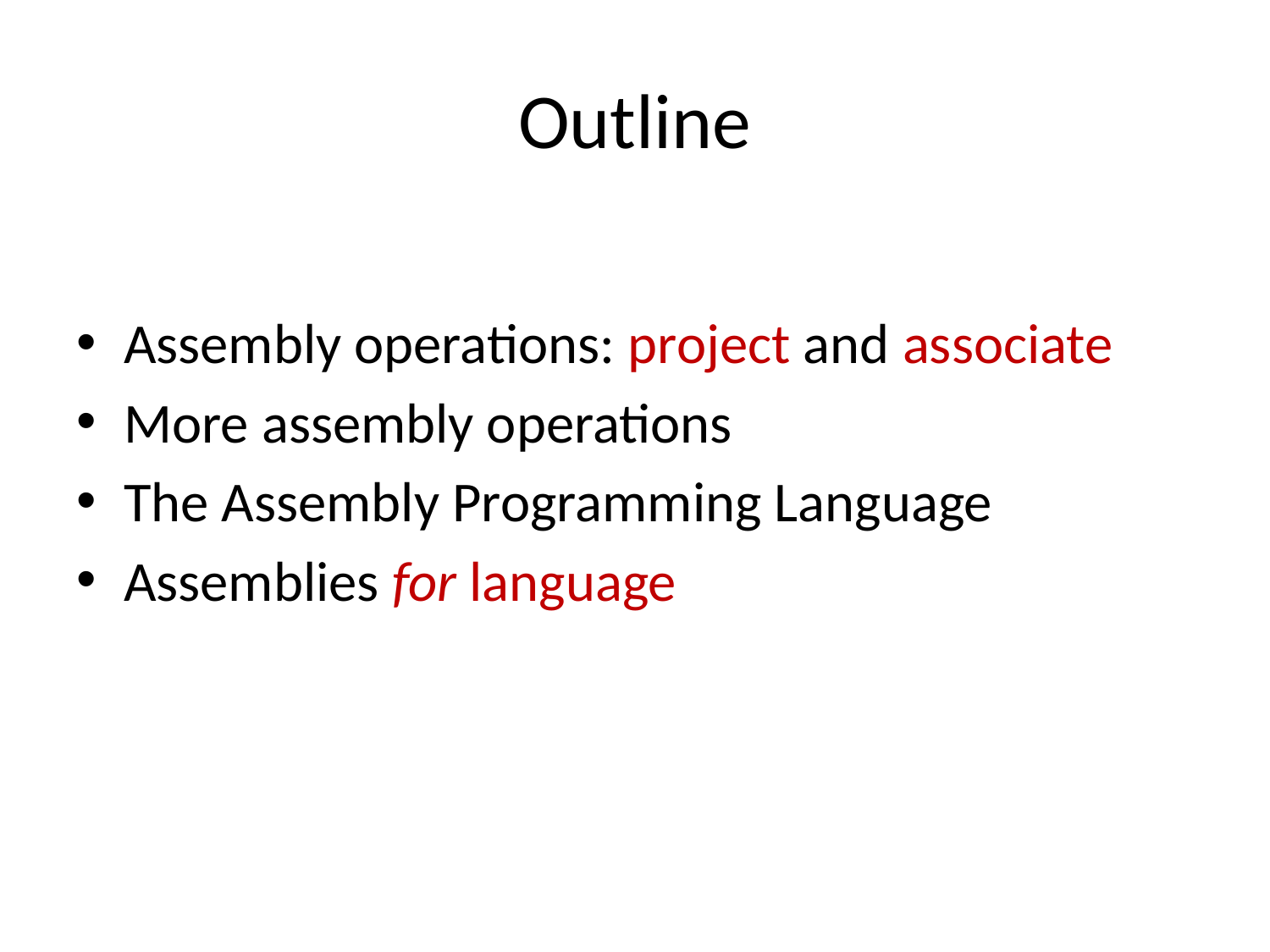

# Outline

Assembly operations: project and associate
More assembly operations
The Assembly Programming Language
Assemblies for language